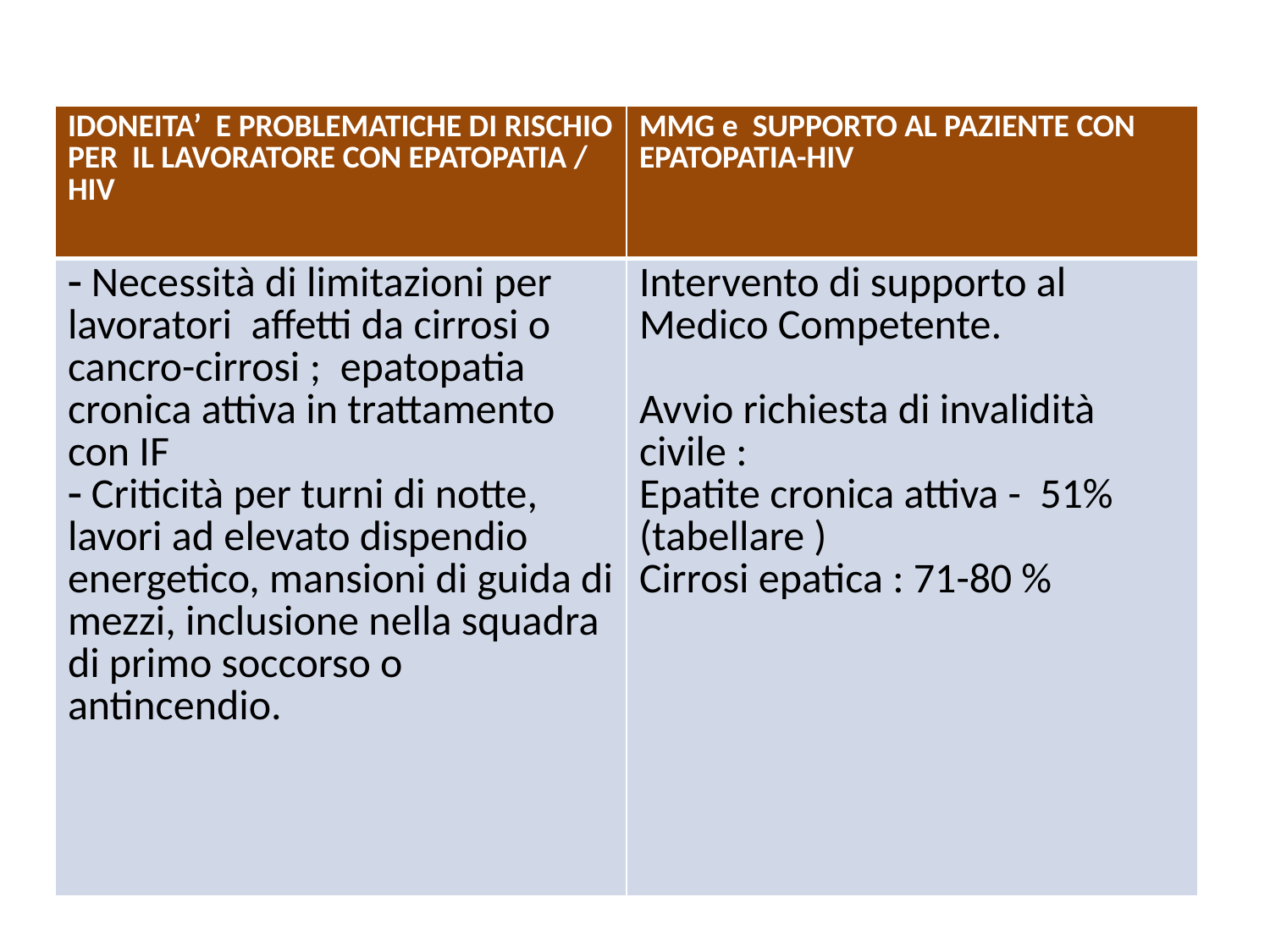

| IDONEITA’ E PROBLEMATICHE DI RISCHIO PER IL LAVORATORE CON EPATOPATIA / HIV | MMG e SUPPORTO AL PAZIENTE CON EPATOPATIA-HIV |
| --- | --- |
| Necessità di limitazioni per lavoratori affetti da cirrosi o cancro-cirrosi ; epatopatia cronica attiva in trattamento con IF Criticità per turni di notte, lavori ad elevato dispendio energetico, mansioni di guida di mezzi, inclusione nella squadra di primo soccorso o antincendio. | Intervento di supporto al Medico Competente. Avvio richiesta di invalidità civile : Epatite cronica attiva - 51% (tabellare ) Cirrosi epatica : 71-80 % |